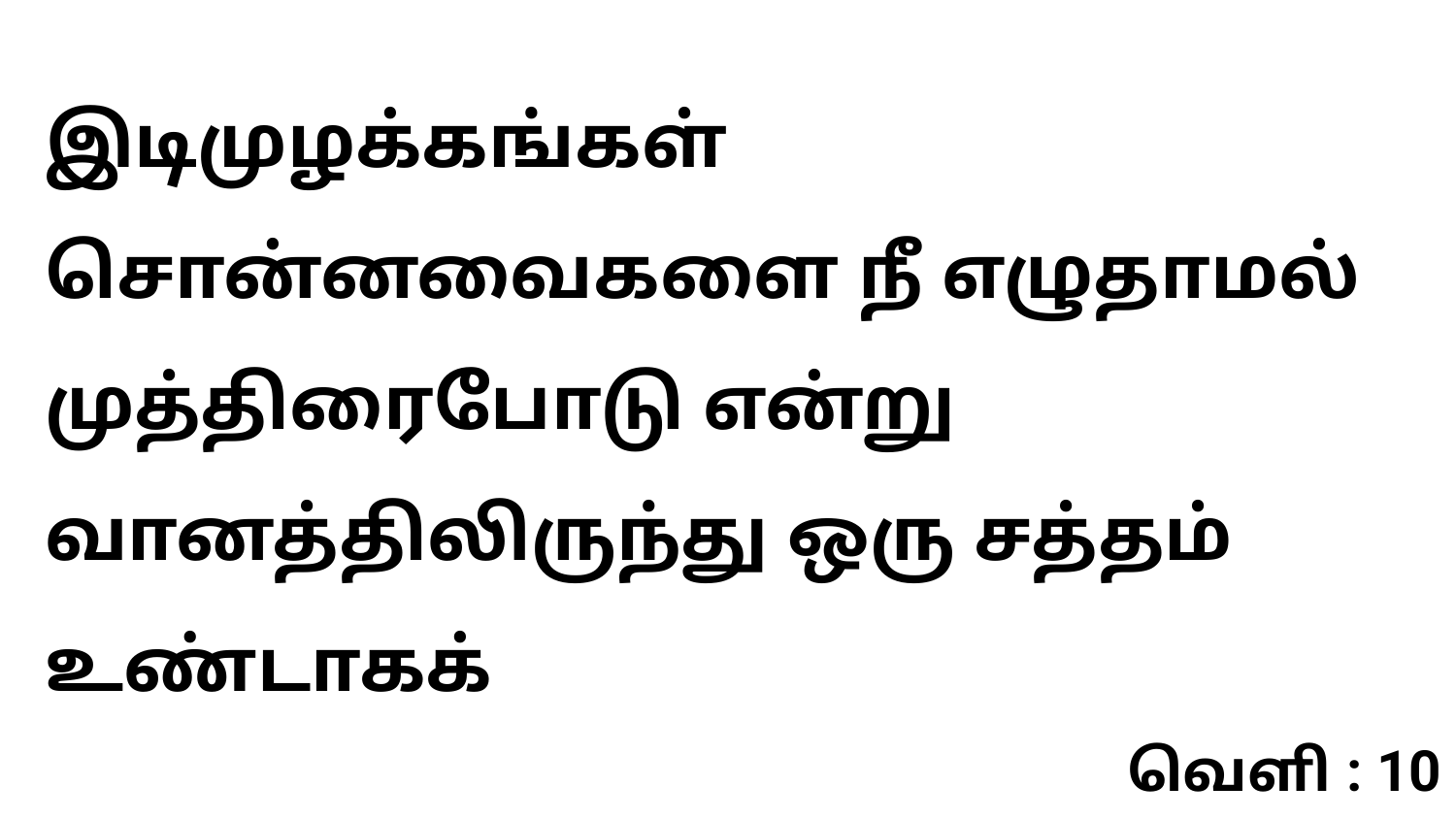

இடிமுழக்கங்கள் சொன்னவைகளை நீ எழுதாமல் முத்திரைபோடு என்று வானத்திலிருந்து ஒரு சத்தம் உண்டாகக்
வெளி : 10